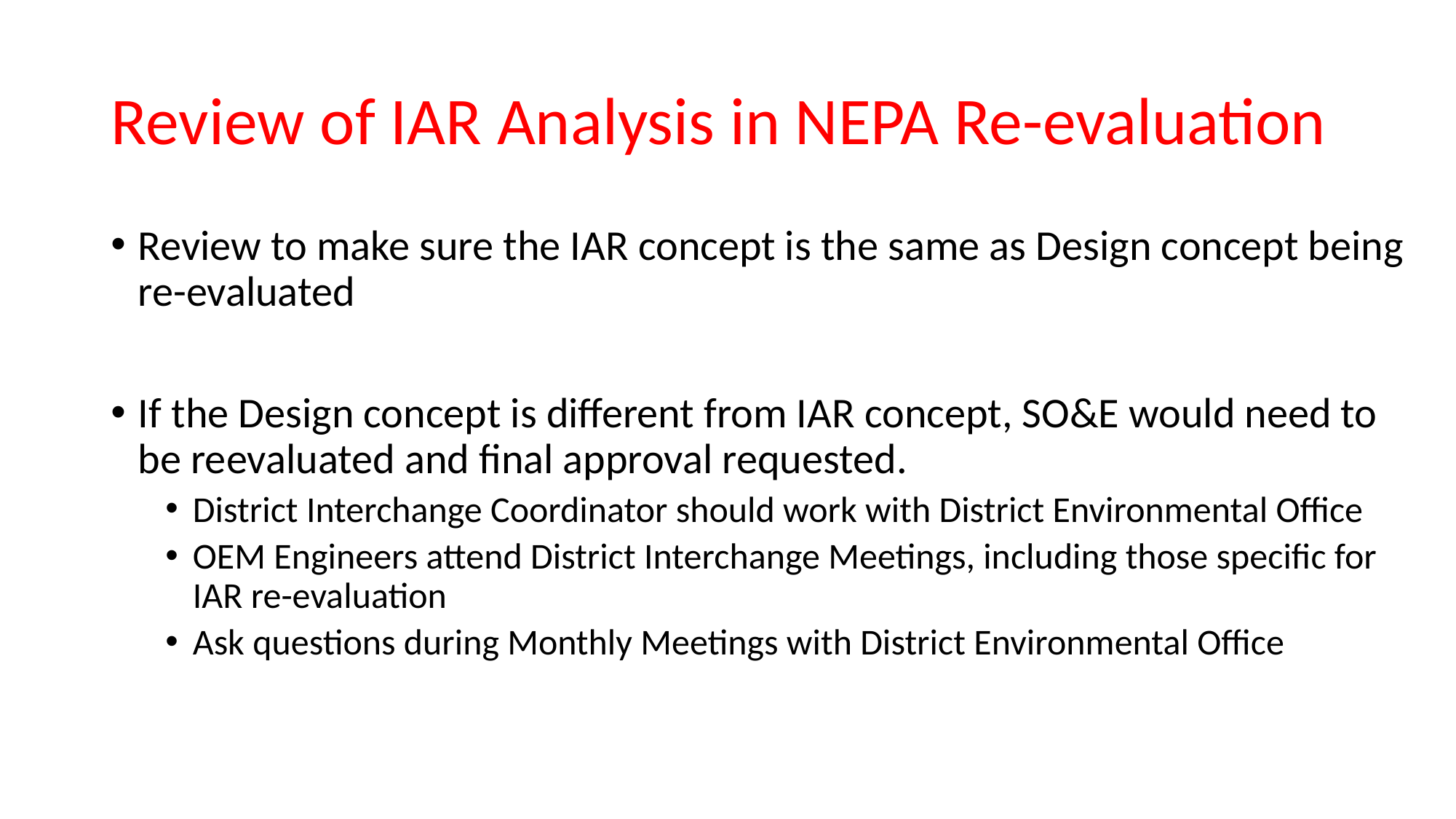

# Review of IAR Analysis in NEPA Re-evaluation
Review to make sure the IAR concept is the same as Design concept being re-evaluated

If the Design concept is different from IAR concept, SO&E would need to be reevaluated and final approval requested.
District Interchange Coordinator should work with District Environmental Office
OEM Engineers attend District Interchange Meetings, including those specific for IAR re-evaluation
Ask questions during Monthly Meetings with District Environmental Office